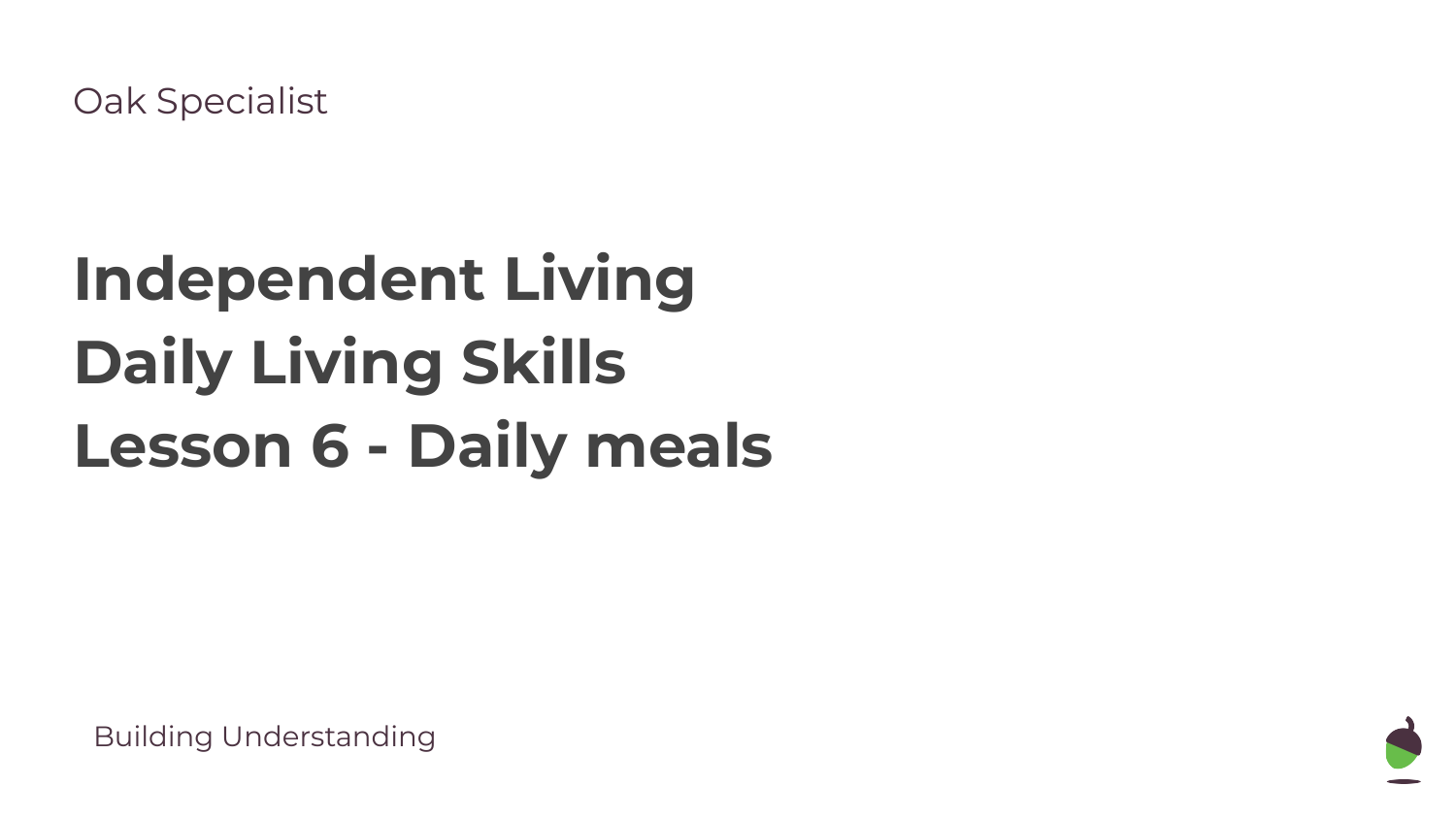

Oak Specialist
Independent Living
Daily Living Skills
Lesson 6 - Daily meals
Building Understanding